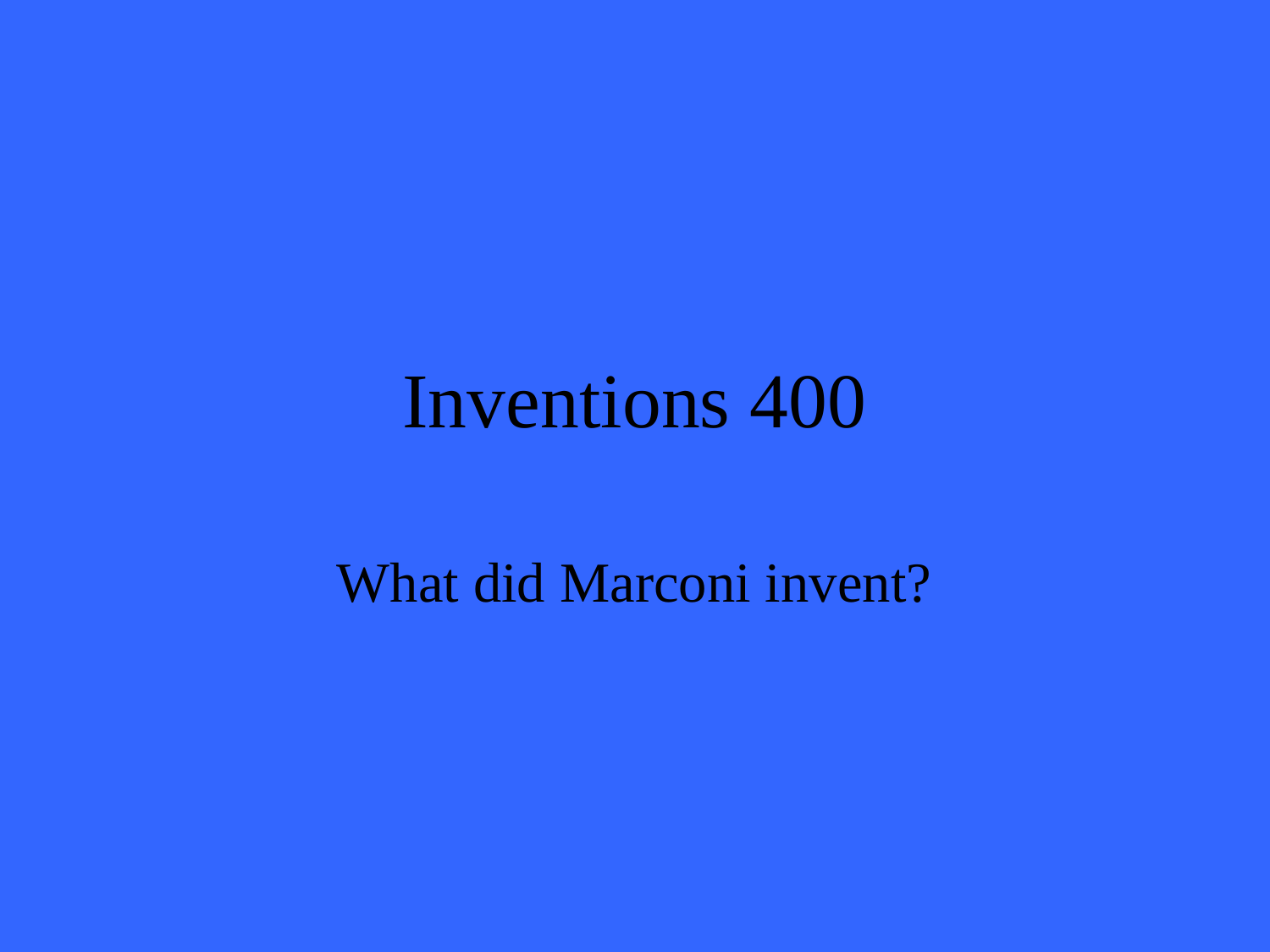

# Inventions 400
What did Marconi invent?